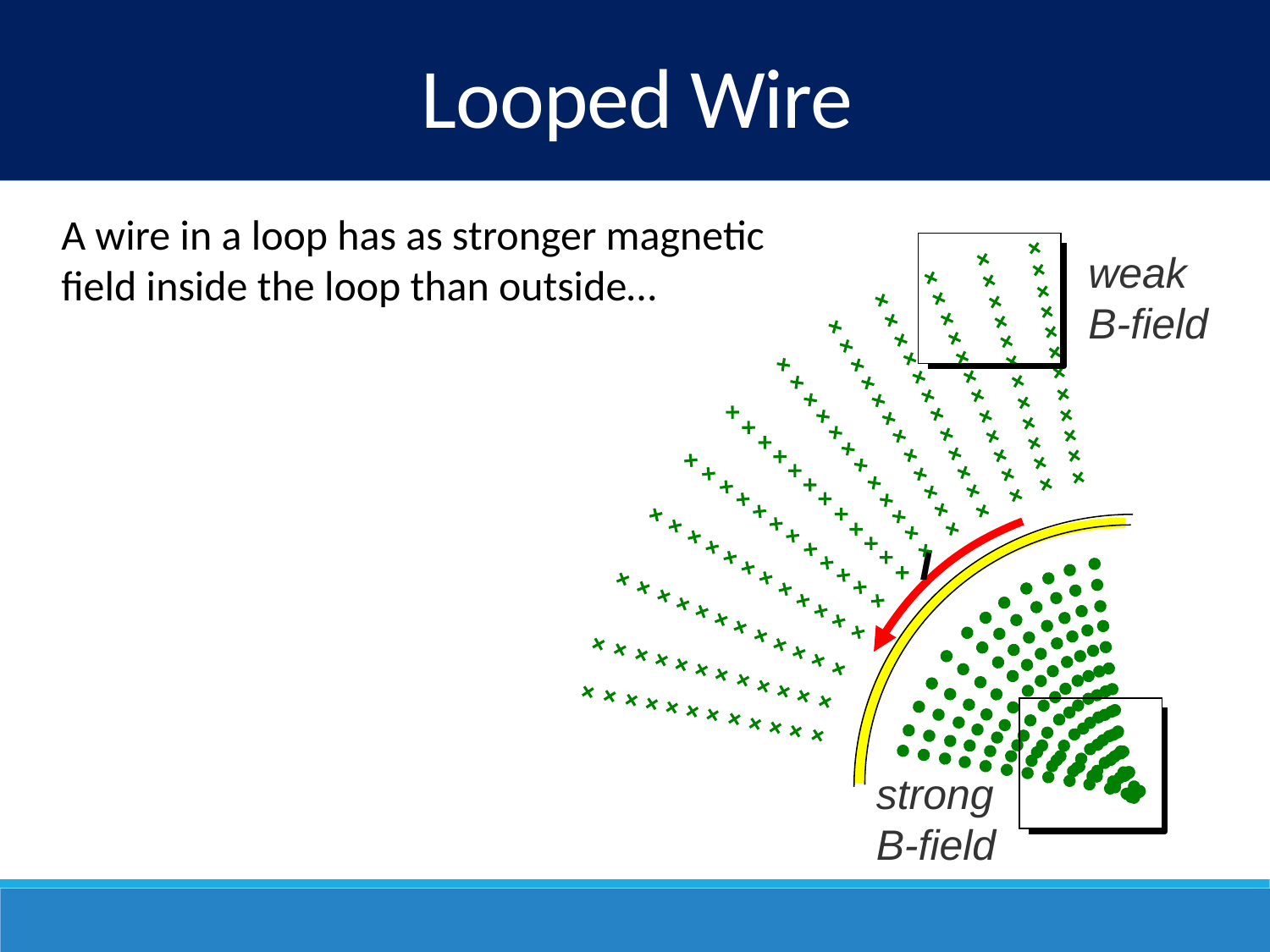

Looped Wire
A wire in a loop has as stronger magnetic field inside the loop than outside…

weak   B-field

I

strong B-field